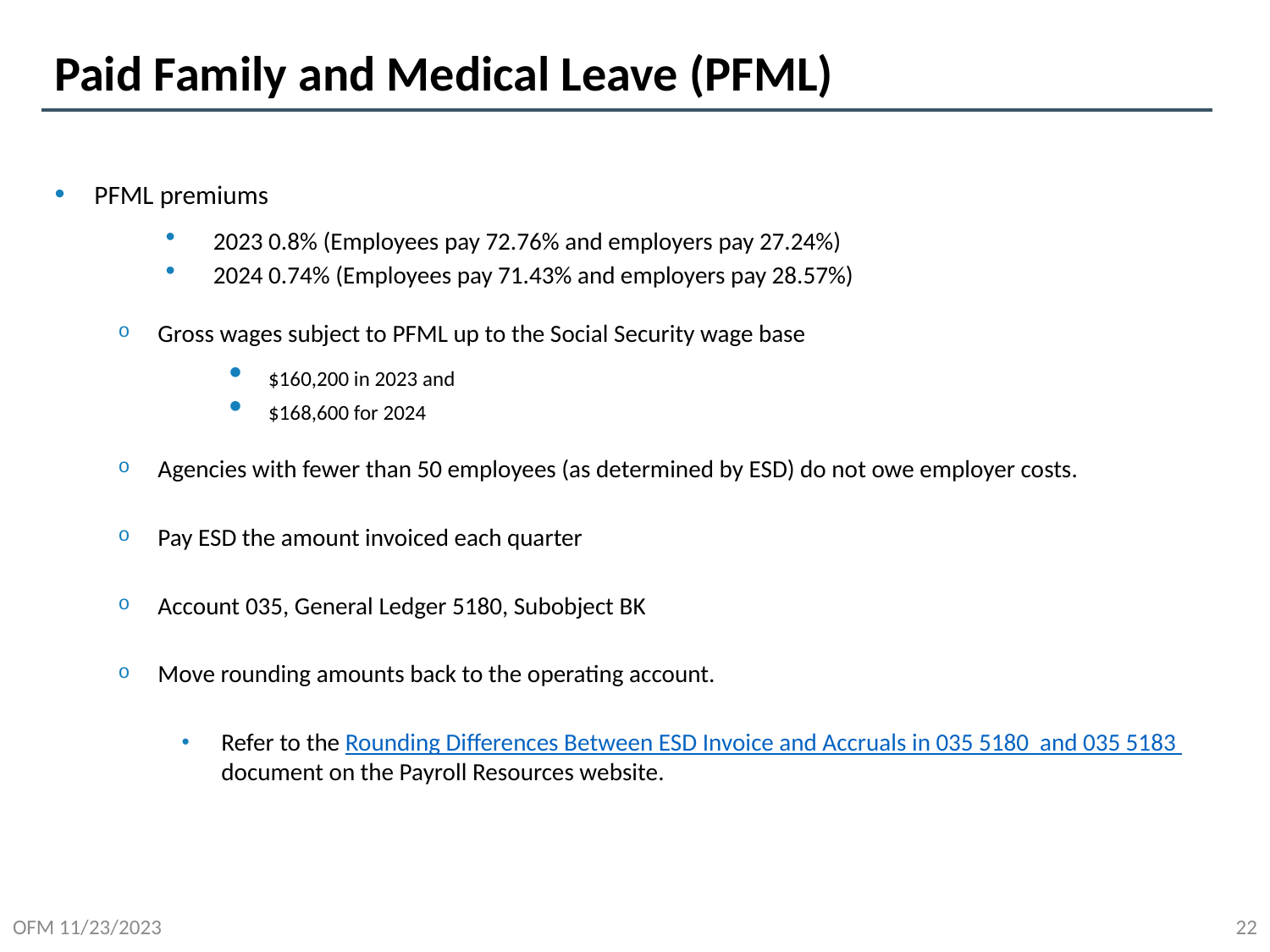

# Paid Family and Medical Leave (PFML)
PFML premiums
2023 0.8% (Employees pay 72.76% and employers pay 27.24%)
2024 0.74% (Employees pay 71.43% and employers pay 28.57%)
Gross wages subject to PFML up to the Social Security wage base
$160,200 in 2023 and
$168,600 for 2024
Agencies with fewer than 50 employees (as determined by ESD) do not owe employer costs.
Pay ESD the amount invoiced each quarter
Account 035, General Ledger 5180, Subobject BK
Move rounding amounts back to the operating account.
Refer to the Rounding Differences Between ESD Invoice and Accruals in 035 5180  and 035 5183 document on the Payroll Resources website.

OFM 11/23/2023
22